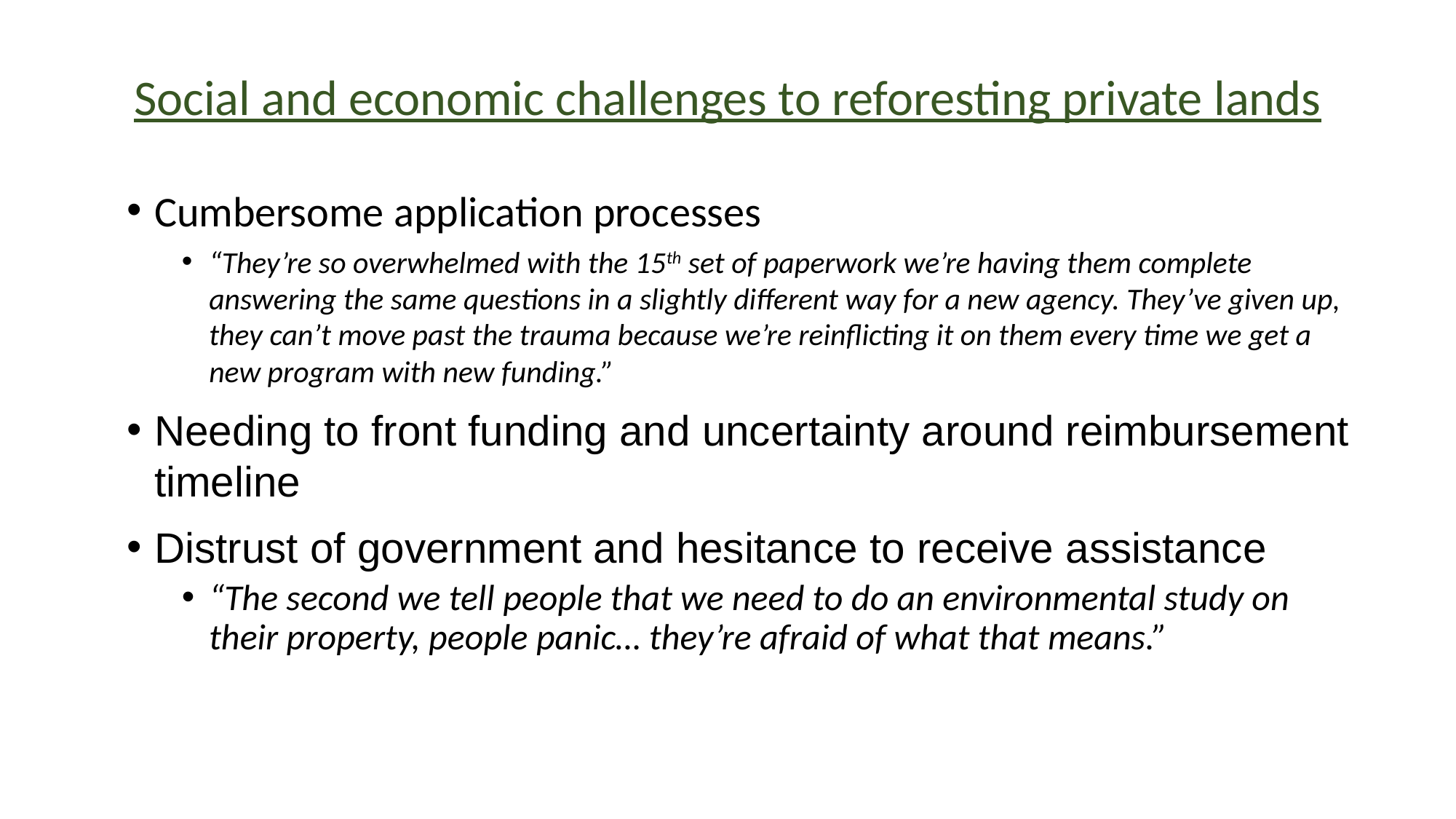

# Social and economic challenges to reforesting private lands

Cumbersome application processes
“They’re so overwhelmed with the 15th set of paperwork we’re having them complete answering the same questions in a slightly different way for a new agency. They’ve given up, they can’t move past the trauma because we’re reinflicting it on them every time we get a new program with new funding.”
Needing to front funding and uncertainty around reimbursement timeline
Distrust of government and hesitance to receive assistance
“The second we tell people that we need to do an environmental study on their property, people panic… they’re afraid of what that means.”